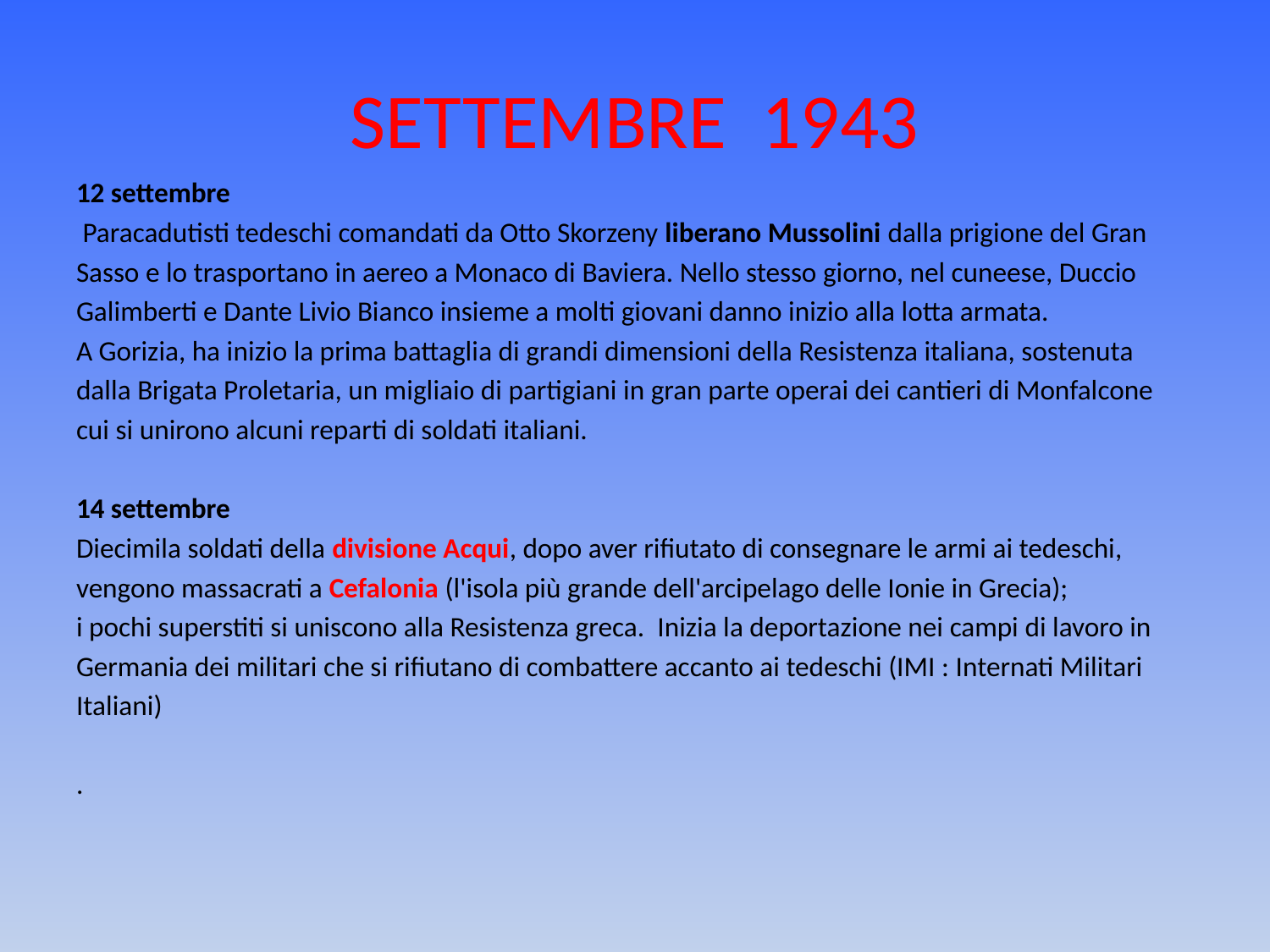

# SETTEMBRE  1943
12 settembre
 Paracadutisti tedeschi comandati da Otto Skorzeny liberano Mussolini dalla prigione del Gran
Sasso e lo trasportano in aereo a Monaco di Baviera. Nello stesso giorno, nel cuneese, Duccio
Galimberti e Dante Livio Bianco insieme a molti giovani danno inizio alla lotta armata.
A Gorizia, ha inizio la prima battaglia di grandi dimensioni della Resistenza italiana, sostenuta
dalla Brigata Proletaria, un migliaio di partigiani in gran parte operai dei cantieri di Monfalcone
cui si unirono alcuni reparti di soldati italiani.

14 settembre
Diecimila soldati della divisione Acqui, dopo aver rifiutato di consegnare le armi ai tedeschi,
vengono massacrati a Cefalonia (l'isola più grande dell'arcipelago delle Ionie in Grecia);
i pochi superstiti si uniscono alla Resistenza greca.  Inizia la deportazione nei campi di lavoro in
Germania dei militari che si rifiutano di combattere accanto ai tedeschi (IMI : Internati Militari
Italiani)

.